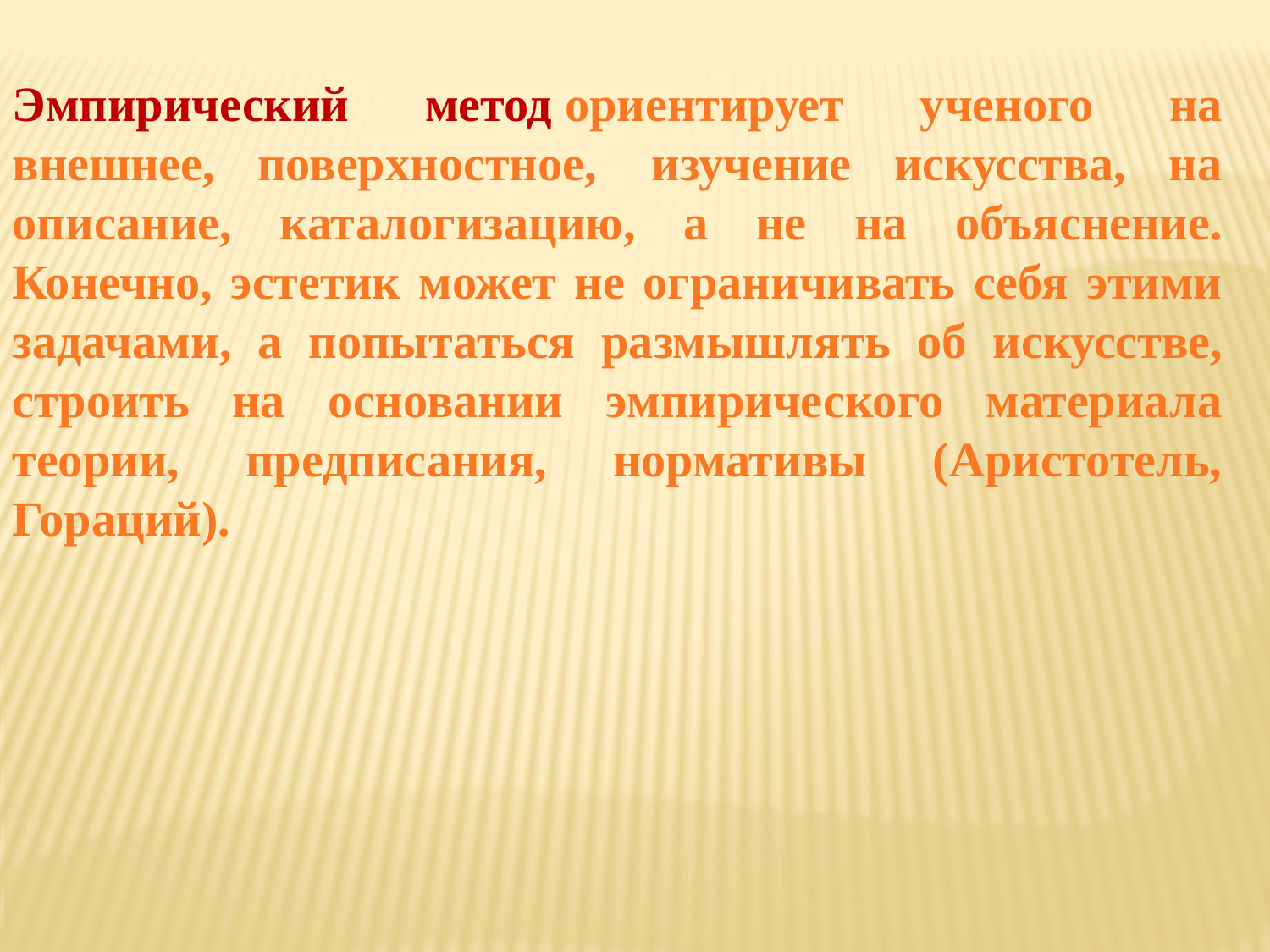

Эмпирический метод ориентирует ученого на внешнее, поверхностное,  изучение искусства, на описание, каталогизацию, а не на объяснение. Конечно, эстетик может не ограничивать себя этими задачами, а попытаться размышлять об искусстве, строить на основании эмпирического материала теории, предписания, нормативы (Аристотель, Гораций).